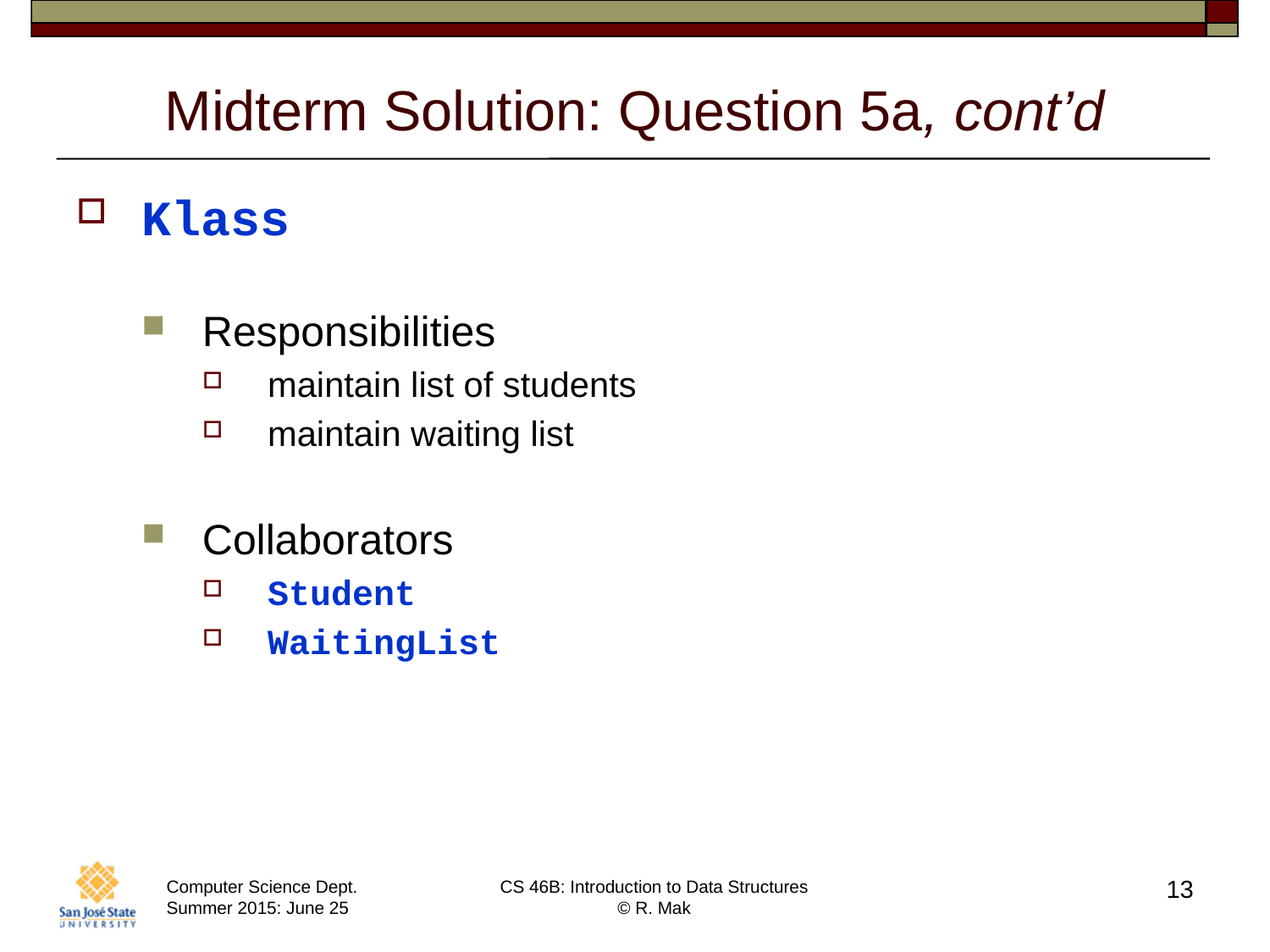

# Midterm Solution: Question 5a, cont’d
Klass

Responsibilities
maintain list of students
maintain waiting list

Collaborators
Student
WaitingList
13